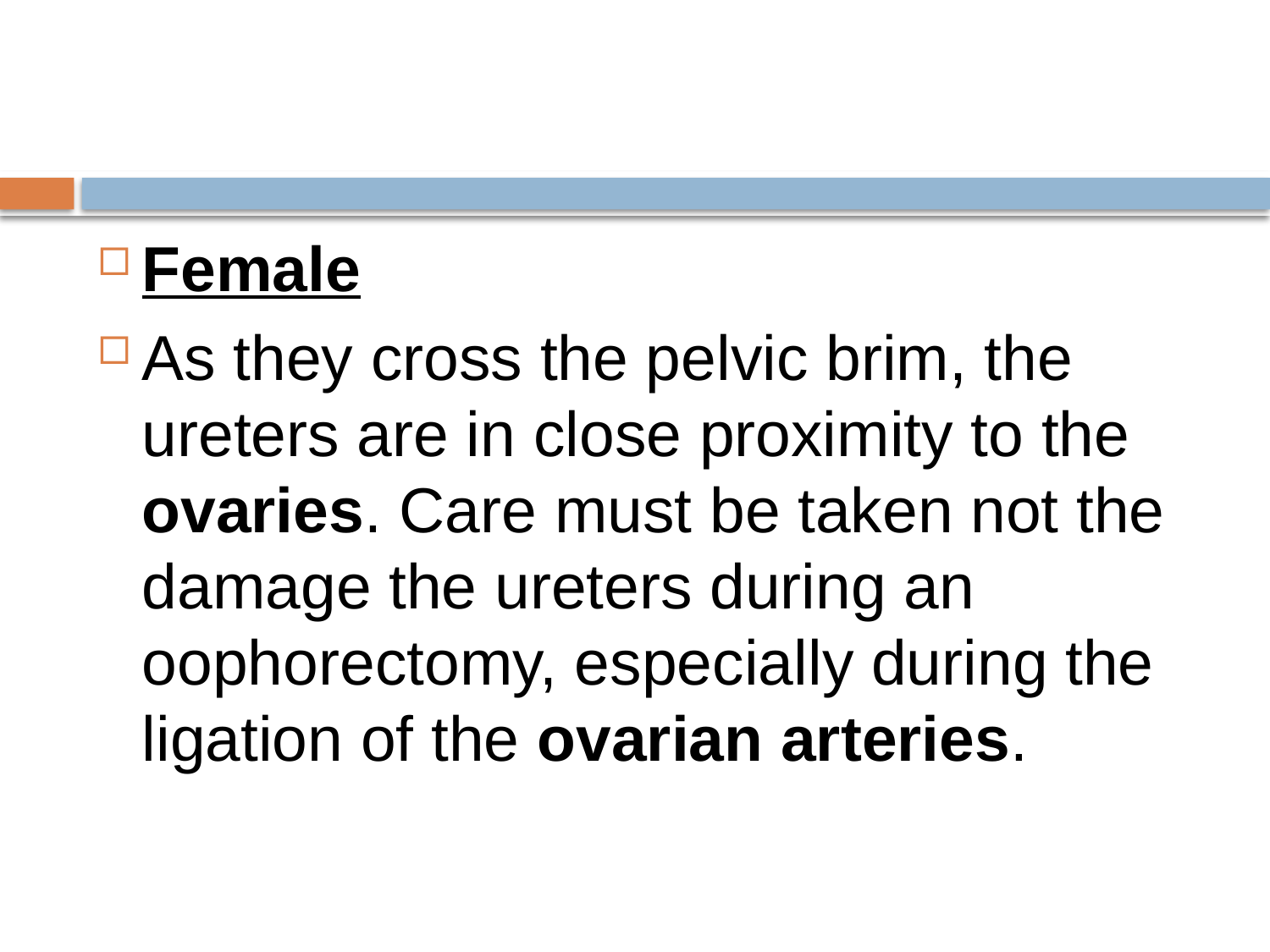

#
Female
As they cross the pelvic brim, the ureters are in close proximity to the ovaries. Care must be taken not the damage the ureters during an oophorectomy, especially during the ligation of the ovarian arteries.